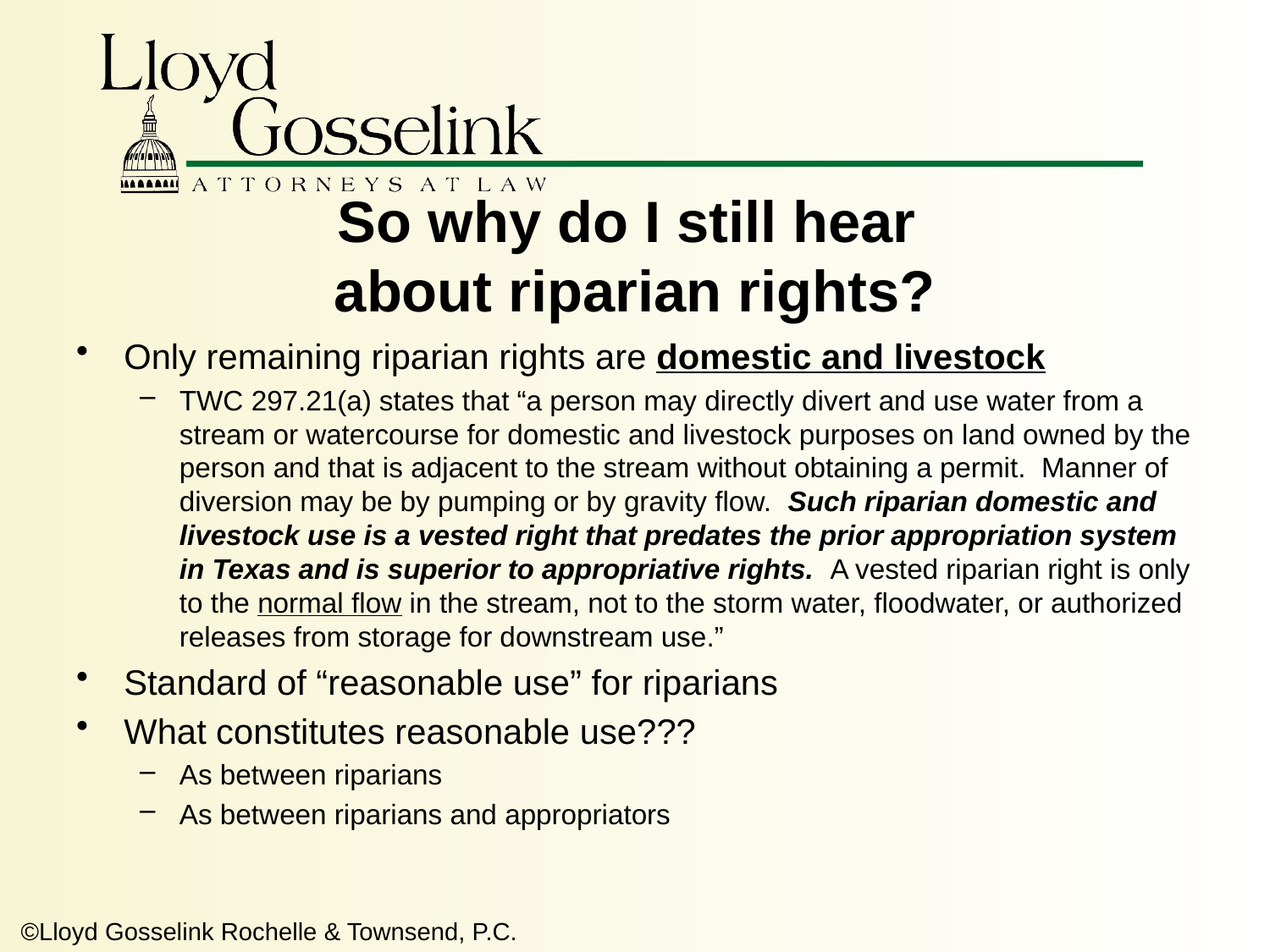

# So why do I still hear about riparian rights?
Only remaining riparian rights are domestic and livestock
TWC 297.21(a) states that “a person may directly divert and use water from a stream or watercourse for domestic and livestock purposes on land owned by the person and that is adjacent to the stream without obtaining a permit.  Manner of diversion may be by pumping or by gravity flow.  Such riparian domestic and livestock use is a vested right that predates the prior appropriation system in Texas and is superior to appropriative rights.  A vested riparian right is only to the normal flow in the stream, not to the storm water, floodwater, or authorized releases from storage for downstream use.”
Standard of “reasonable use” for riparians
What constitutes reasonable use???
As between riparians
As between riparians and appropriators